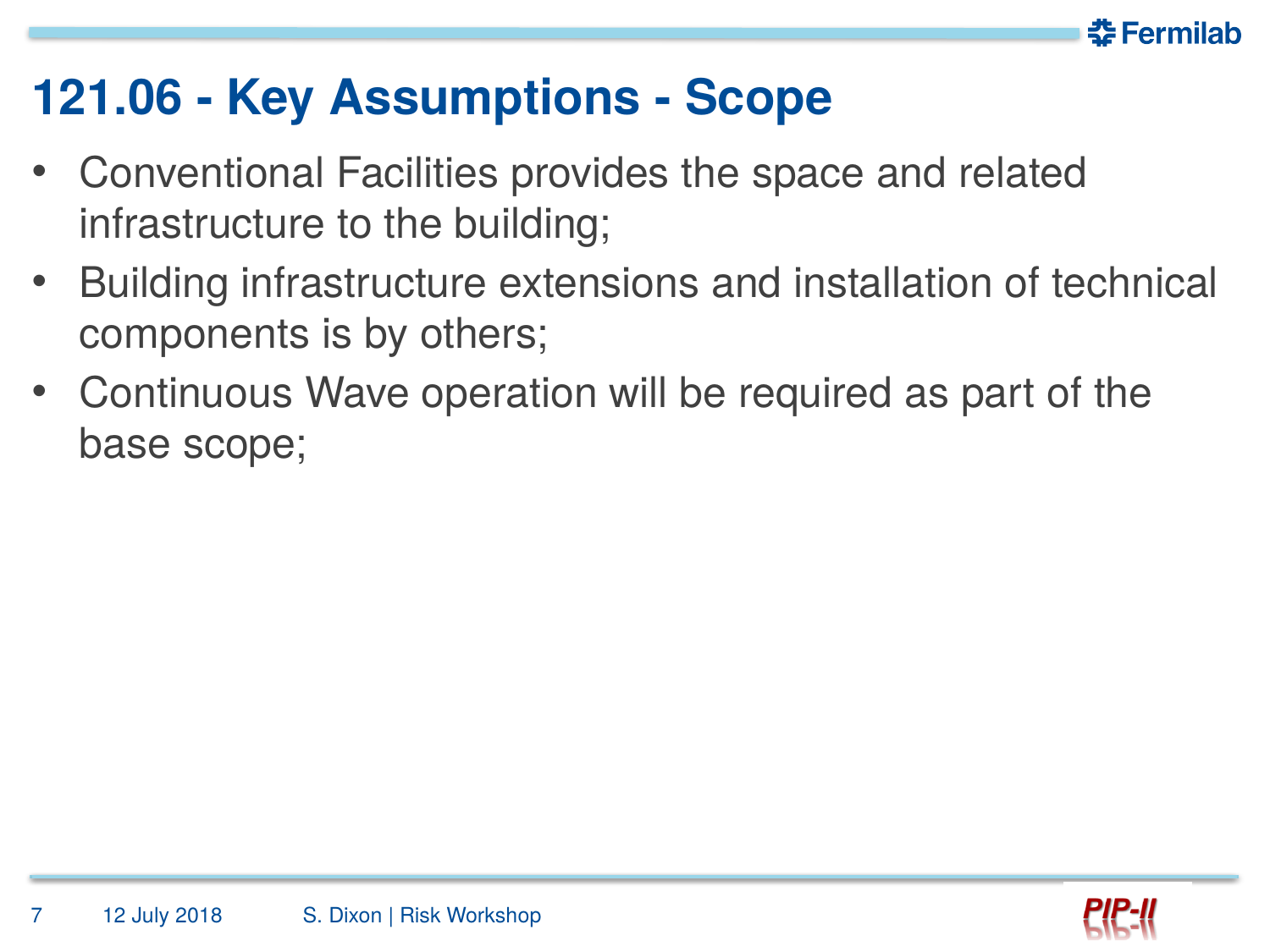

# 121.06 - Key Assumptions - Scope
Conventional Facilities provides the space and related infrastructure to the building;
Building infrastructure extensions and installation of technical components is by others;
Continuous Wave operation will be required as part of the base scope;
7
12 July 2018
S. Dixon | Risk Workshop